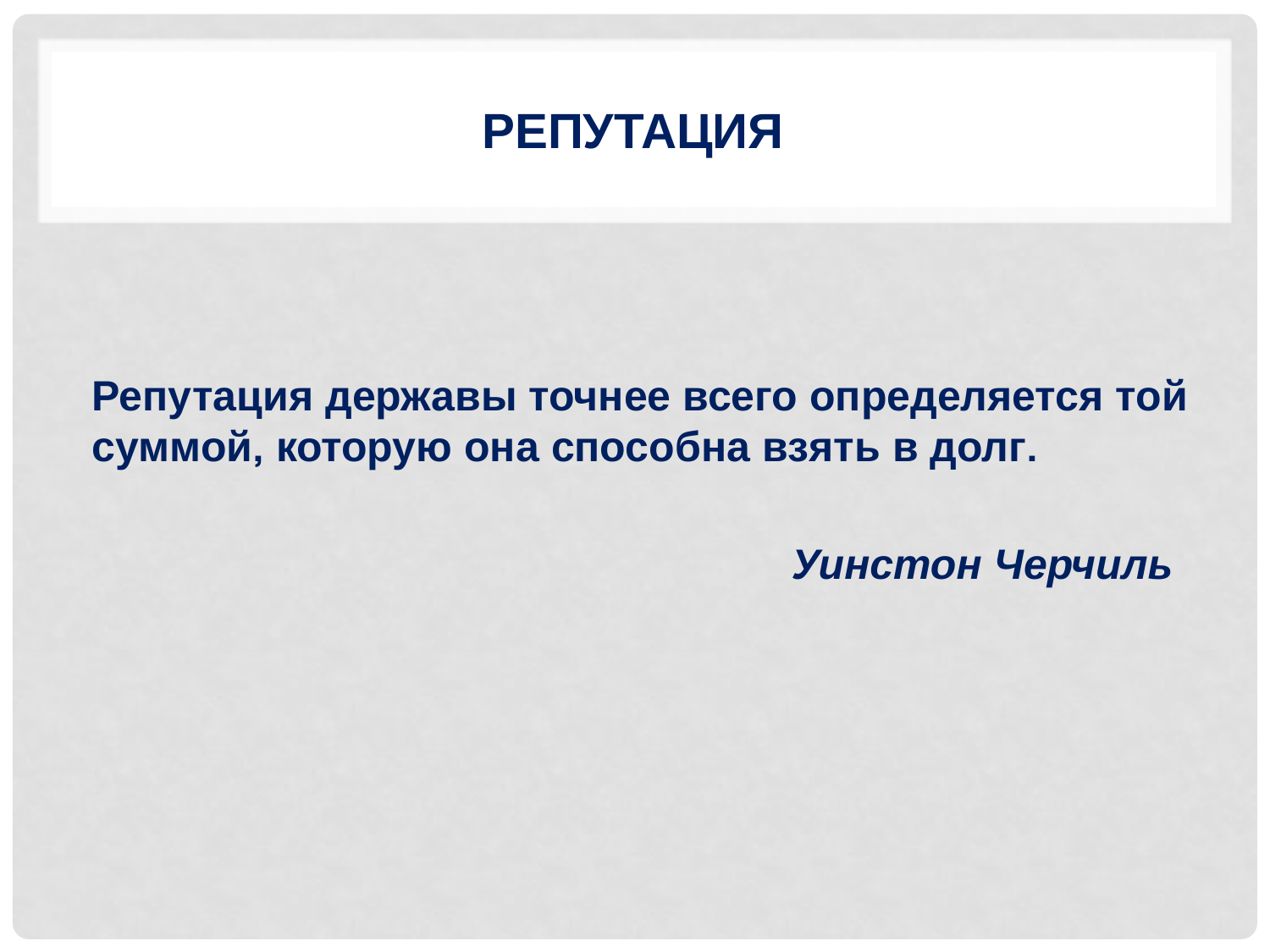

# репутация

Репутация державы точнее всего определяется той суммой, которую она способна взять в долг.

                                                           Уинстон Черчиль